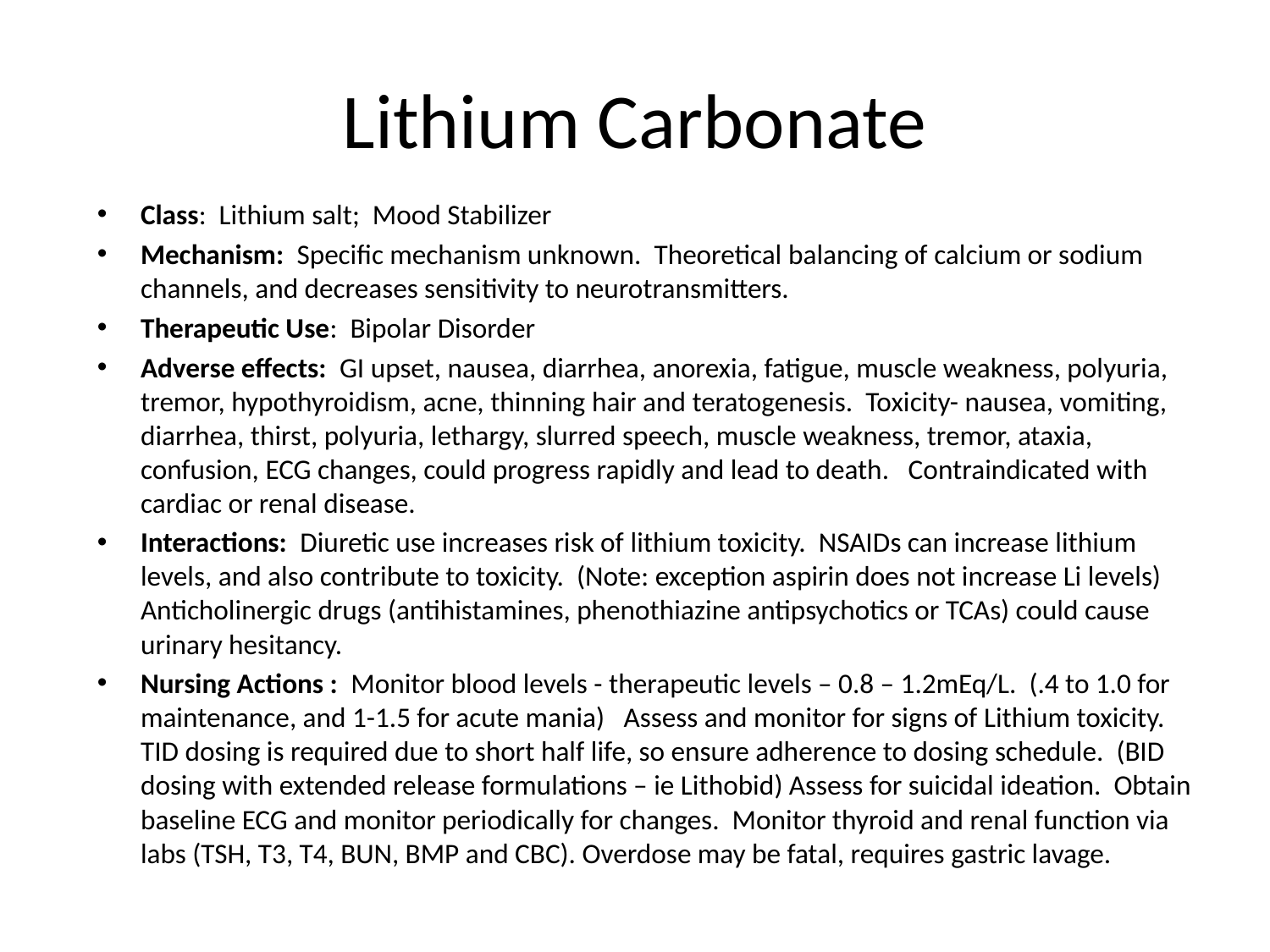

# Lithium Carbonate
Class:  Lithium salt;  Mood Stabilizer
Mechanism:  Specific mechanism unknown.  Theoretical balancing of calcium or sodium channels, and decreases sensitivity to neurotransmitters.
Therapeutic Use:  Bipolar Disorder
Adverse effects:  GI upset, nausea, diarrhea, anorexia, fatigue, muscle weakness, polyuria, tremor, hypothyroidism, acne, thinning hair and teratogenesis.  Toxicity- nausea, vomiting, diarrhea, thirst, polyuria, lethargy, slurred speech, muscle weakness, tremor, ataxia, confusion, ECG changes, could progress rapidly and lead to death.   Contraindicated with cardiac or renal disease.
Interactions:  Diuretic use increases risk of lithium toxicity.  NSAIDs can increase lithium levels, and also contribute to toxicity.  (Note: exception aspirin does not increase Li levels)  Anticholinergic drugs (antihistamines, phenothiazine antipsychotics or TCAs) could cause urinary hesitancy.
Nursing Actions :  Monitor blood levels - therapeutic levels – 0.8 – 1.2mEq/L.  (.4 to 1.0 for maintenance, and 1-1.5 for acute mania)   Assess and monitor for signs of Lithium toxicity.  TID dosing is required due to short half life, so ensure adherence to dosing schedule.  (BID dosing with extended release formulations – ie Lithobid) Assess for suicidal ideation.  Obtain baseline ECG and monitor periodically for changes.  Monitor thyroid and renal function via labs (TSH, T3, T4, BUN, BMP and CBC). Overdose may be fatal, requires gastric lavage.